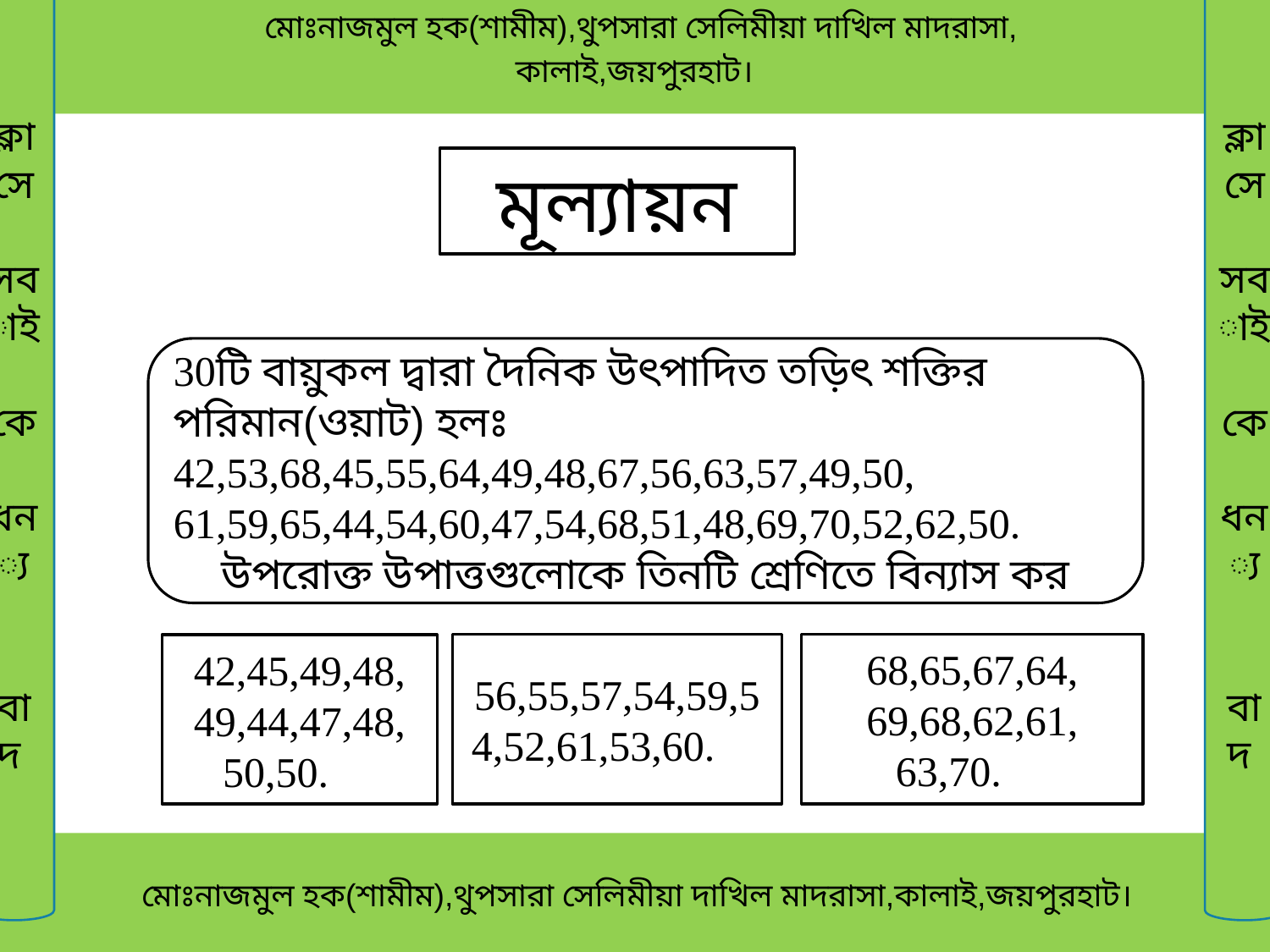

মোঃনাজমুল হক(শামীম),থুপসারা সেলিমীয়া দাখিল মাদরাসা,
কালাই,জয়পুরহাট।
ক্লাসে

সবাই

কে

ধন্য

বাদ
ক্লাসে

সবাই

কে

ধন্য

বাদ
মূল্যায়ন

30টি বায়ুকল দ্বারা দৈনিক উৎপাদিত তড়িৎ শক্তির পরিমান(ওয়াট) হলঃ 42,53,68,45,55,64,49,48,67,56,63,57,49,50,
61,59,65,44,54,60,47,54,68,51,48,69,70,52,62,50.
উপরোক্ত উপাত্তগুলোকে তিনটি শ্রেণিতে বিন্যাস কর

56,55,57,54,59,54,52,61,53,60.
68,65,67,64,
69,68,62,61,
63,70.
42,45,49,48,
49,44,47,48,
50,50.
 মোঃনাজমুল হক(শামীম),থুপসারা সেলিমীয়া দাখিল মাদরাসা,কালাই,জয়পুরহাট।